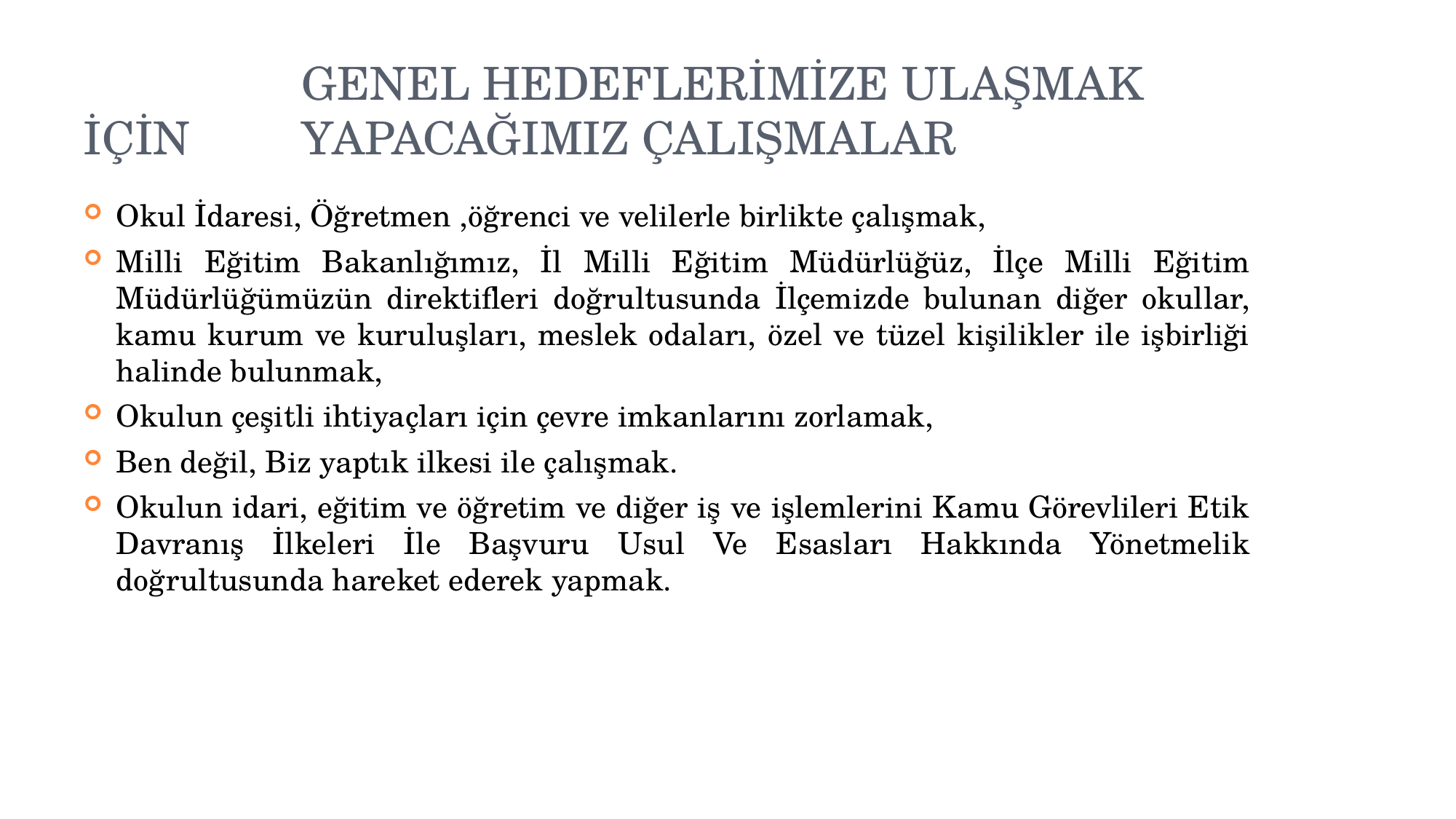

# Genel hedeflerimize ulaşmak için 	yapacağımız çalışmalar
Okul İdaresi, Öğretmen ,öğrenci ve velilerle birlikte çalışmak,
Milli Eğitim Bakanlığımız, İl Milli Eğitim Müdürlüğüz, İlçe Milli Eğitim Müdürlüğümüzün direktifleri doğrultusunda İlçemizde bulunan diğer okullar, kamu kurum ve kuruluşları, meslek odaları, özel ve tüzel kişilikler ile işbirliği halinde bulunmak,
Okulun çeşitli ihtiyaçları için çevre imkanlarını zorlamak,
Ben değil, Biz yaptık ilkesi ile çalışmak.
Okulun idari, eğitim ve öğretim ve diğer iş ve işlemlerini Kamu Görevlileri Etik Davranış İlkeleri İle Başvuru Usul Ve Esasları Hakkında Yönetmelik doğrultusunda hareket ederek yapmak.